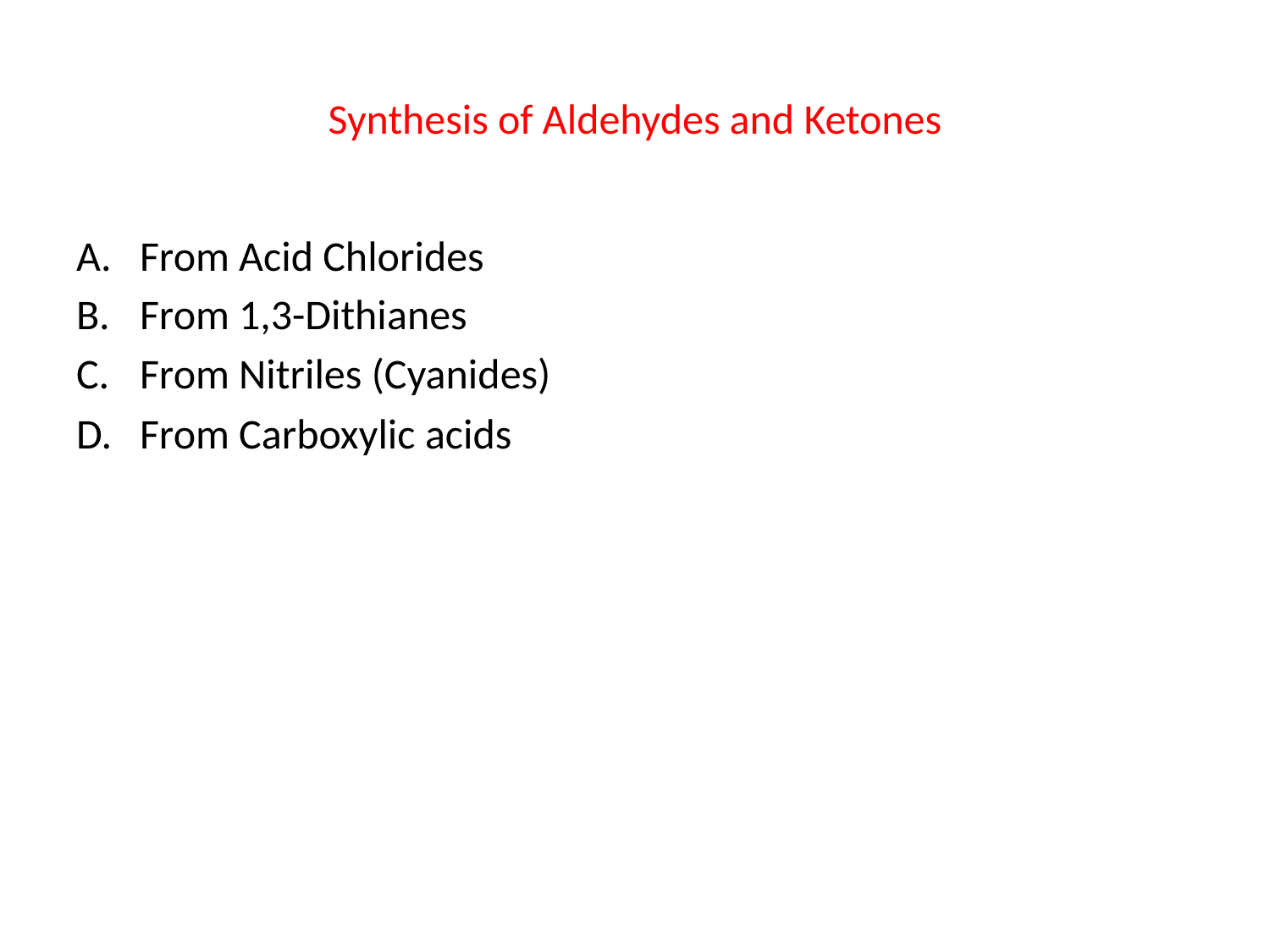

# Synthesis of Aldehydes and Ketones
From Acid Chlorides
From 1,3-Dithianes
From Nitriles (Cyanides)
From Carboxylic acids